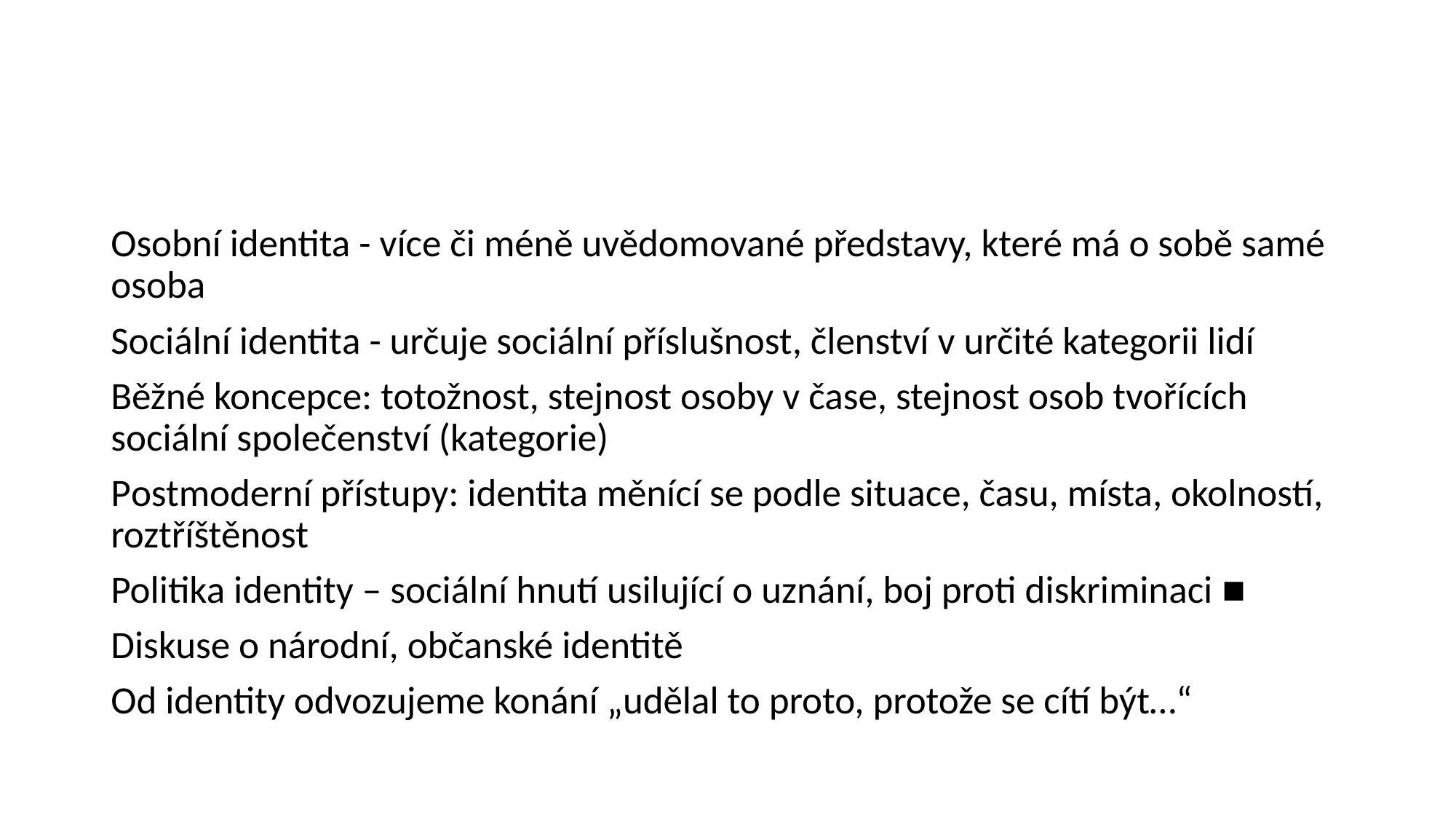

#
Osobní identita - více či méně uvědomované představy, které má o sobě samé osoba
Sociální identita - určuje sociální příslušnost, členství v určité kategorii lidí
Běžné koncepce: totožnost, stejnost osoby v čase, stejnost osob tvořících sociální společenství (kategorie)
Postmoderní přístupy: identita měnící se podle situace, času, místa, okolností, roztříštěnost
Politika identity – sociální hnutí usilující o uznání, boj proti diskriminaci ■
Diskuse o národní, občanské identitě
Od identity odvozujeme konání „udělal to proto, protože se cítí být…“